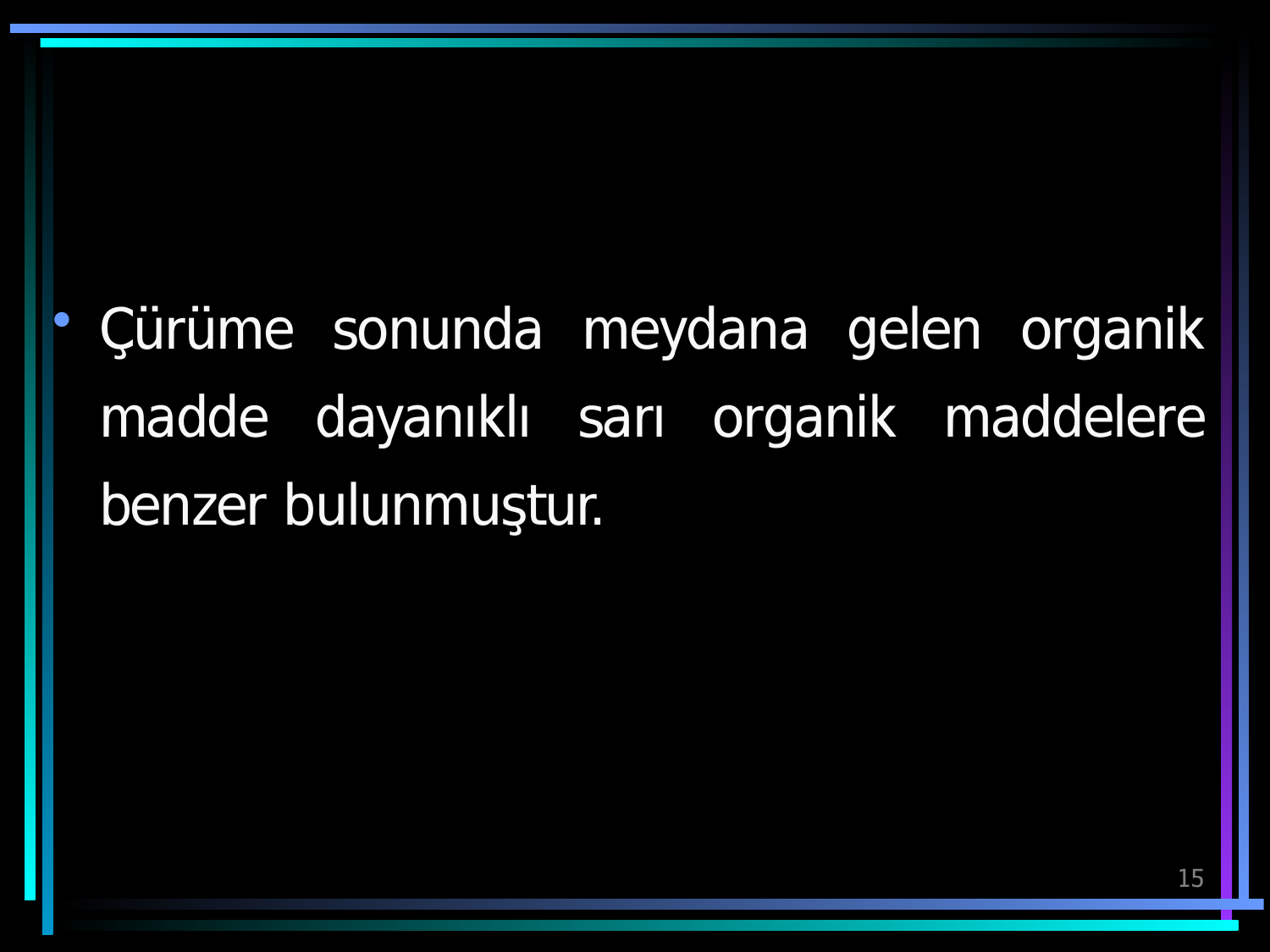

Çürüme sonunda meydana gelen organik madde dayanıklı sarı organik maddelere benzer bulunmuştur.

15